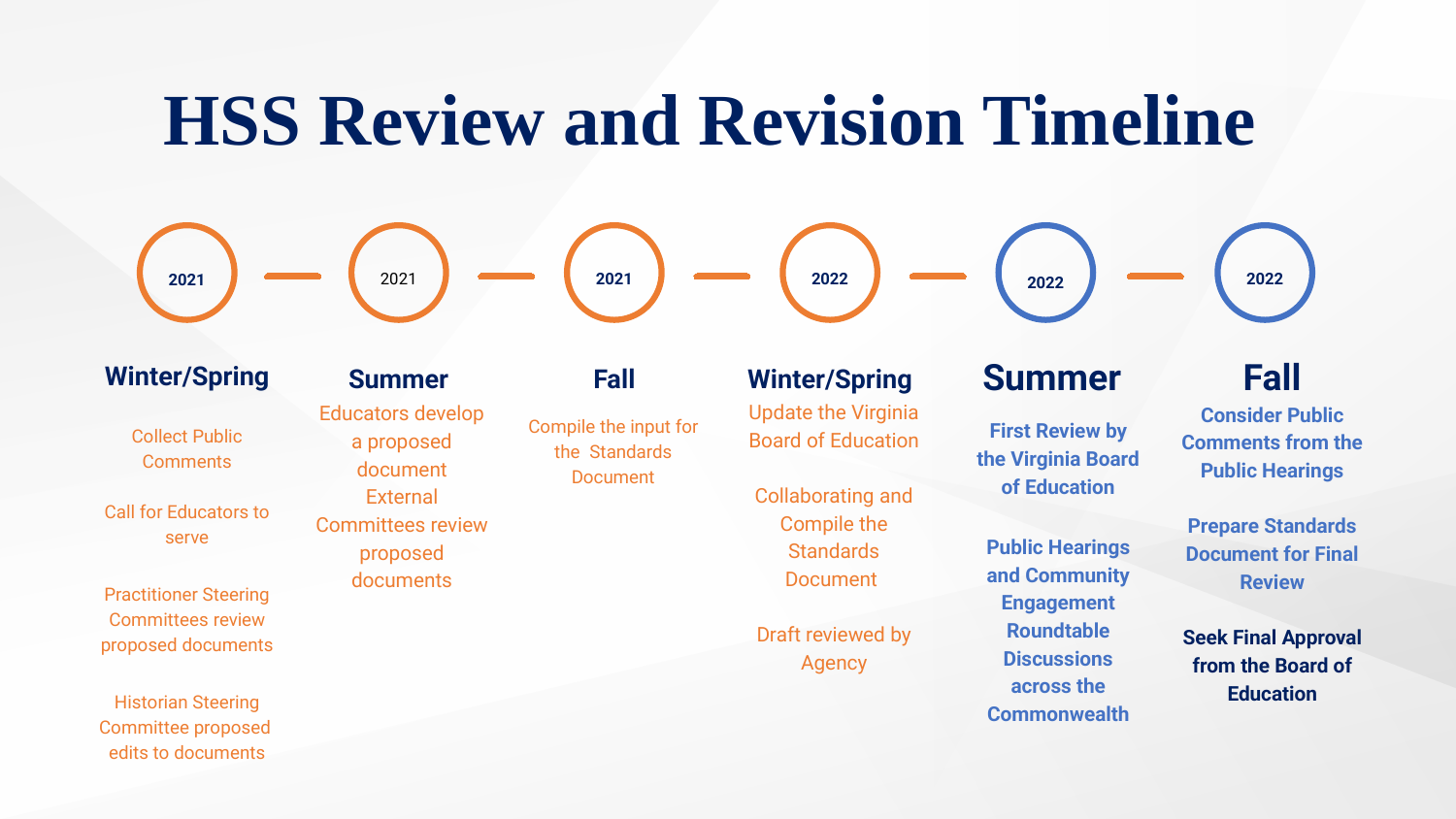

HSS Review and Revision Timeline

2021
Winter/Spring
Collect Public Comments

Call for Educators to serve
Practitioner Steering Committees review proposed documents
Historian Steering Committee proposed  edits to documents

2021
Summer
Educators develop a proposed document
External Committees review proposed documents

2022
Winter/Spring
Update the Virginia Board of Education

Collaborating and Compile the Standards Document
Draft reviewed by Agency

2022
Summer
First Review by the Virginia Board of Education
Public Hearings and Community Engagement Roundtable Discussions across the Commonwealth

2021
Fall
Compile the input for the  Standards Document

2022
Fall
Consider Public Comments from the Public Hearings

Prepare Standards Document for Final Review

Seek Final Approval from the Board of Education